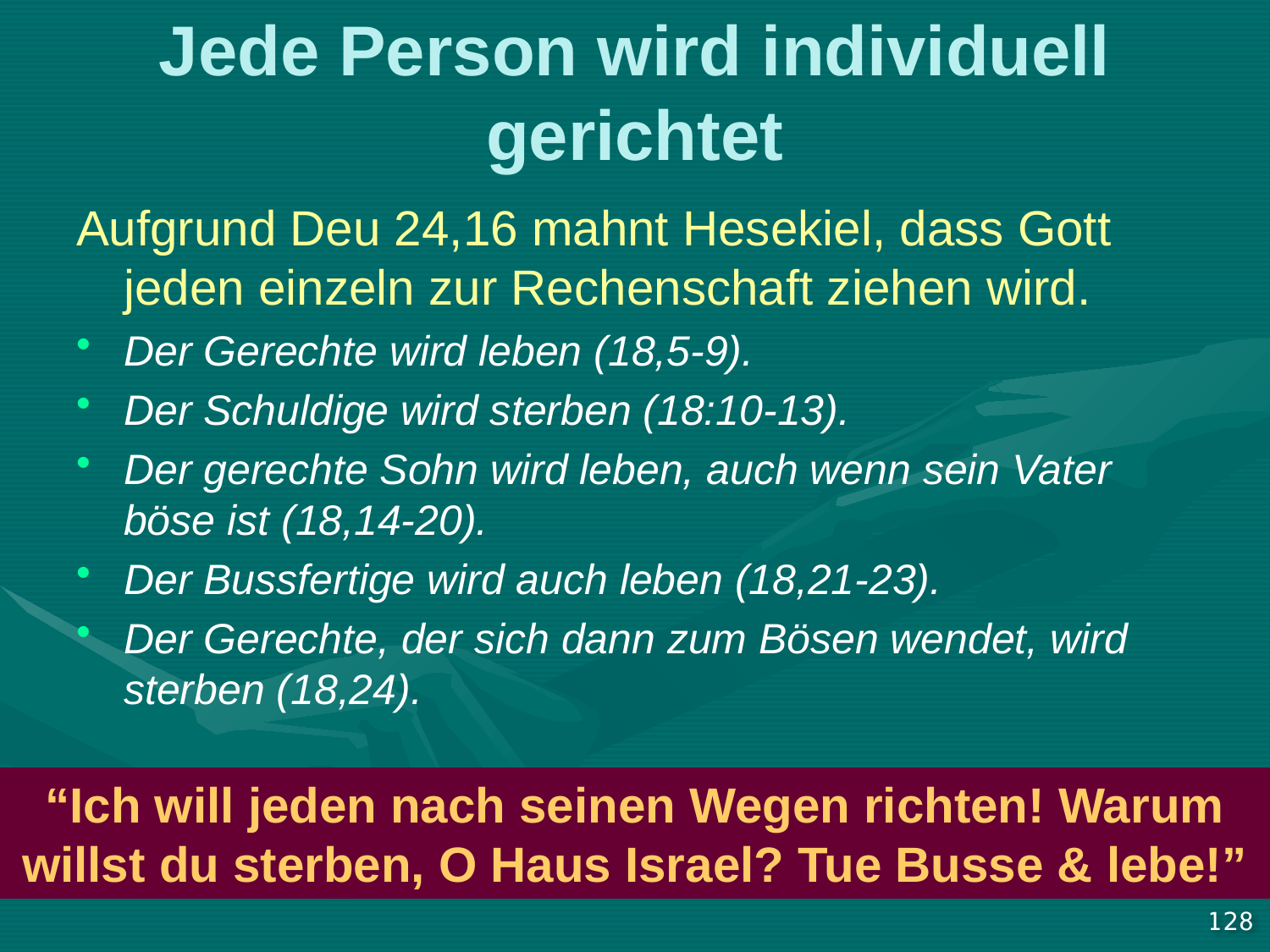

# Jede Person wird individuell gerichtet
Aufgrund Deu 24,16 mahnt Hesekiel, dass Gott jeden einzeln zur Rechenschaft ziehen wird.
Der Gerechte wird leben (18,5-9).
Der Schuldige wird sterben (18:10-13).
Der gerechte Sohn wird leben, auch wenn sein Vater böse ist (18,14-20).
Der Bussfertige wird auch leben (18,21-23).
Der Gerechte, der sich dann zum Bösen wendet, wird sterben (18,24).

“Ich will jeden nach seinen Wegen richten! Warum willst du sterben, O Haus Israel? Tue Busse & lebe!”
128